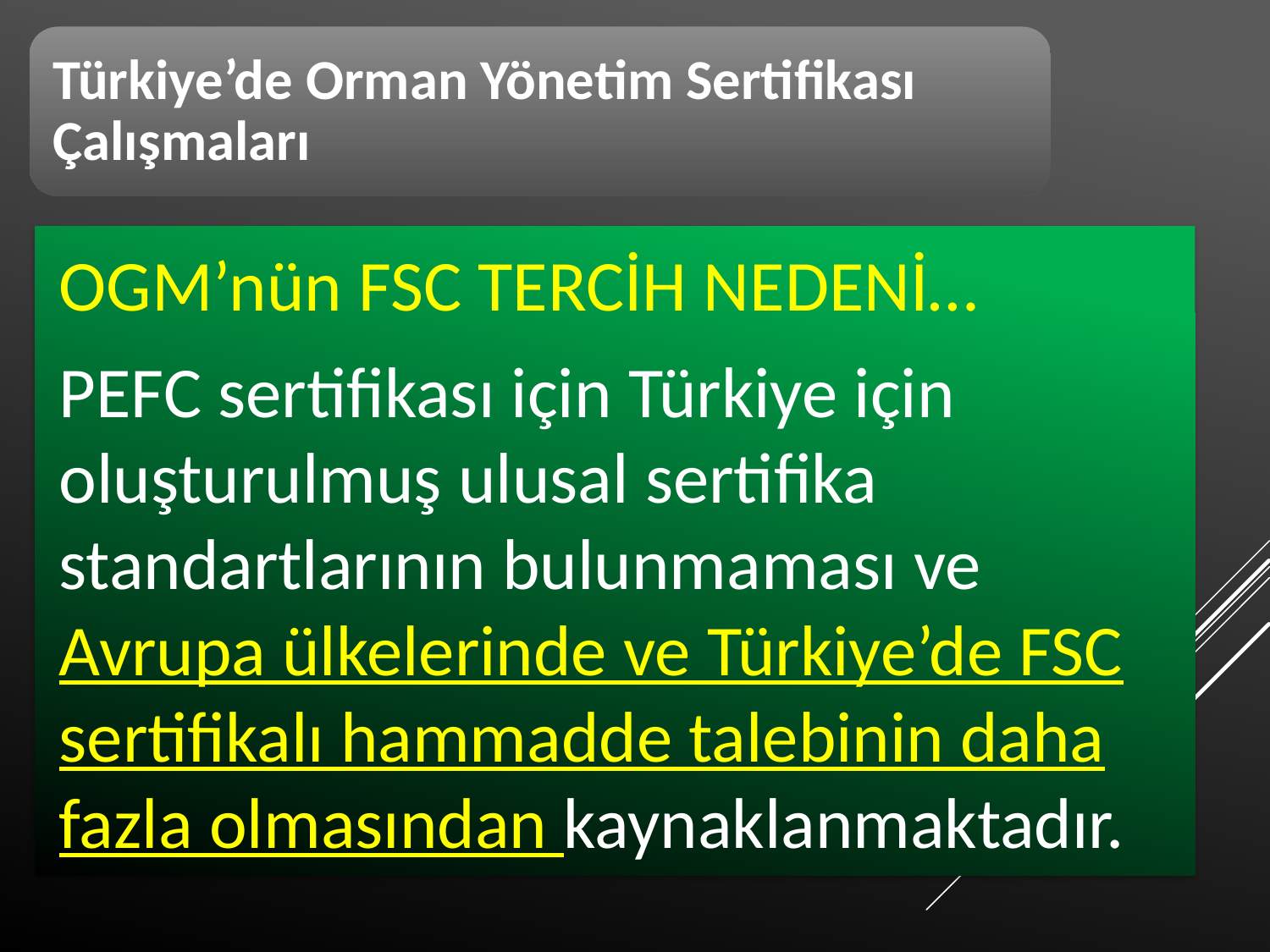

Türkiye’de Orman Yönetim Sertifikası Çalışmaları
	OGM’nün FSC TERCİH NEDENİ…
	PEFC sertifikası için Türkiye için oluşturulmuş ulusal sertifika standartlarının bulunmaması ve Avrupa ülkelerinde ve Türkiye’de FSC sertifikalı hammadde talebinin daha fazla olmasından kaynaklanmaktadır.